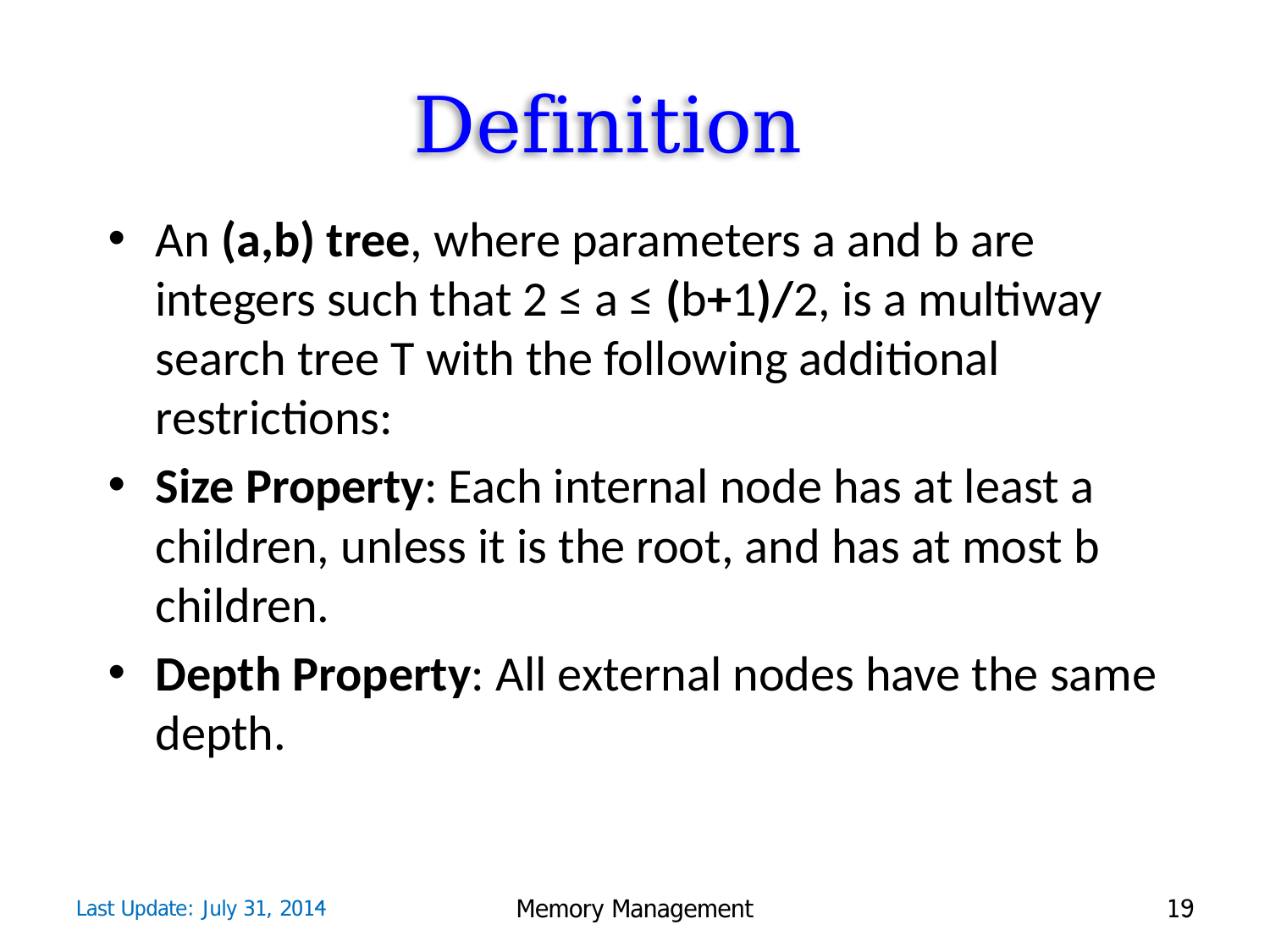

# Definition
An (a,b) tree, where parameters a and b are integers such that 2 ≤ a ≤ (b+1)/2, is a multiway search tree T with the following additional restrictions:
Size Property: Each internal node has at least a children, unless it is the root, and has at most b children.
Depth Property: All external nodes have the same depth.
Last Update: July 31, 2014
Memory Management
19